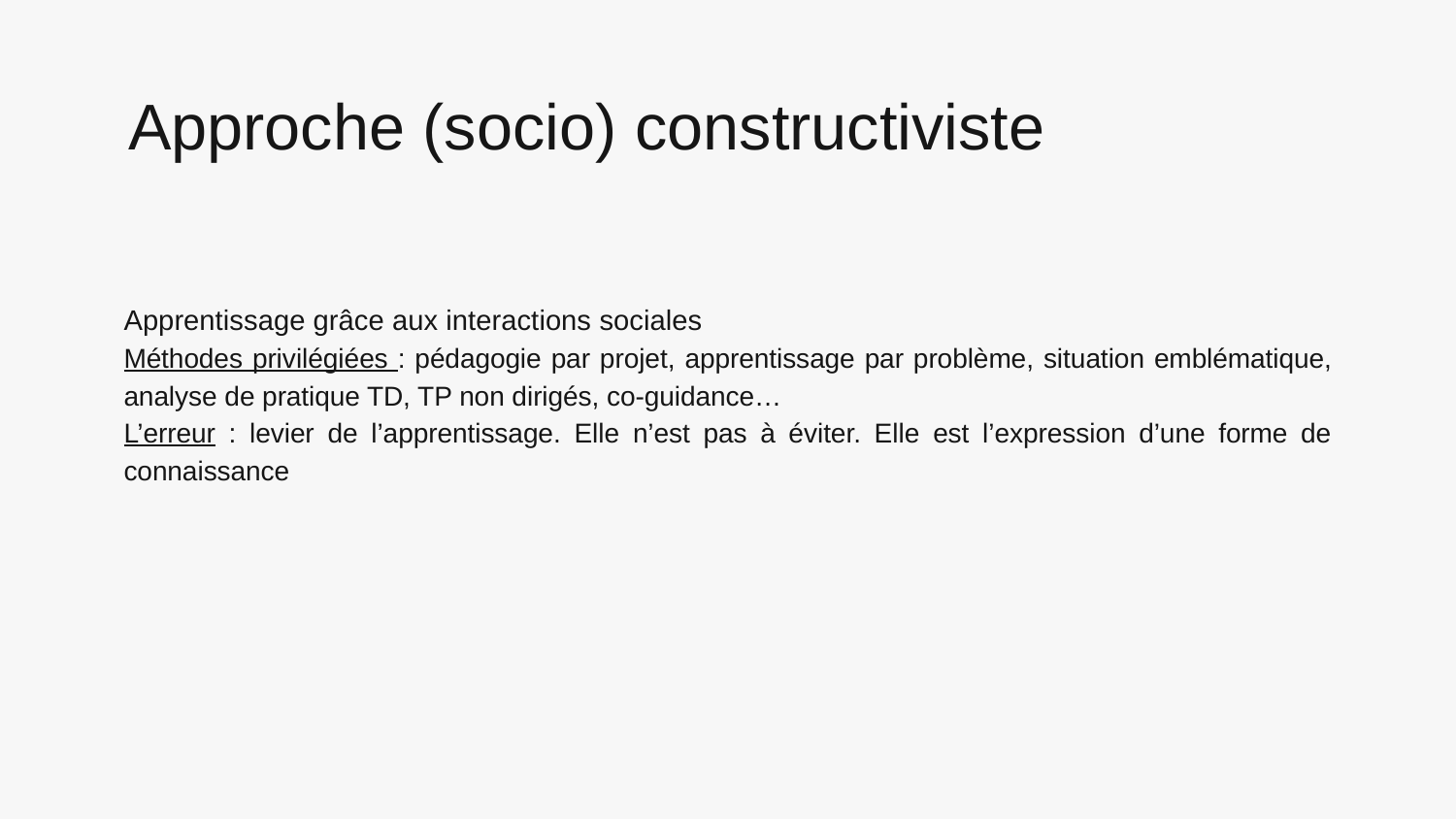

# Approche (socio) constructiviste
Apprentissage grâce aux interactions sociales
Méthodes privilégiées : pédagogie par projet, apprentissage par problème, situation emblématique, analyse de pratique TD, TP non dirigés, co-guidance…
L’erreur : levier de l’apprentissage. Elle n’est pas à éviter. Elle est l’expression d’une forme de connaissance